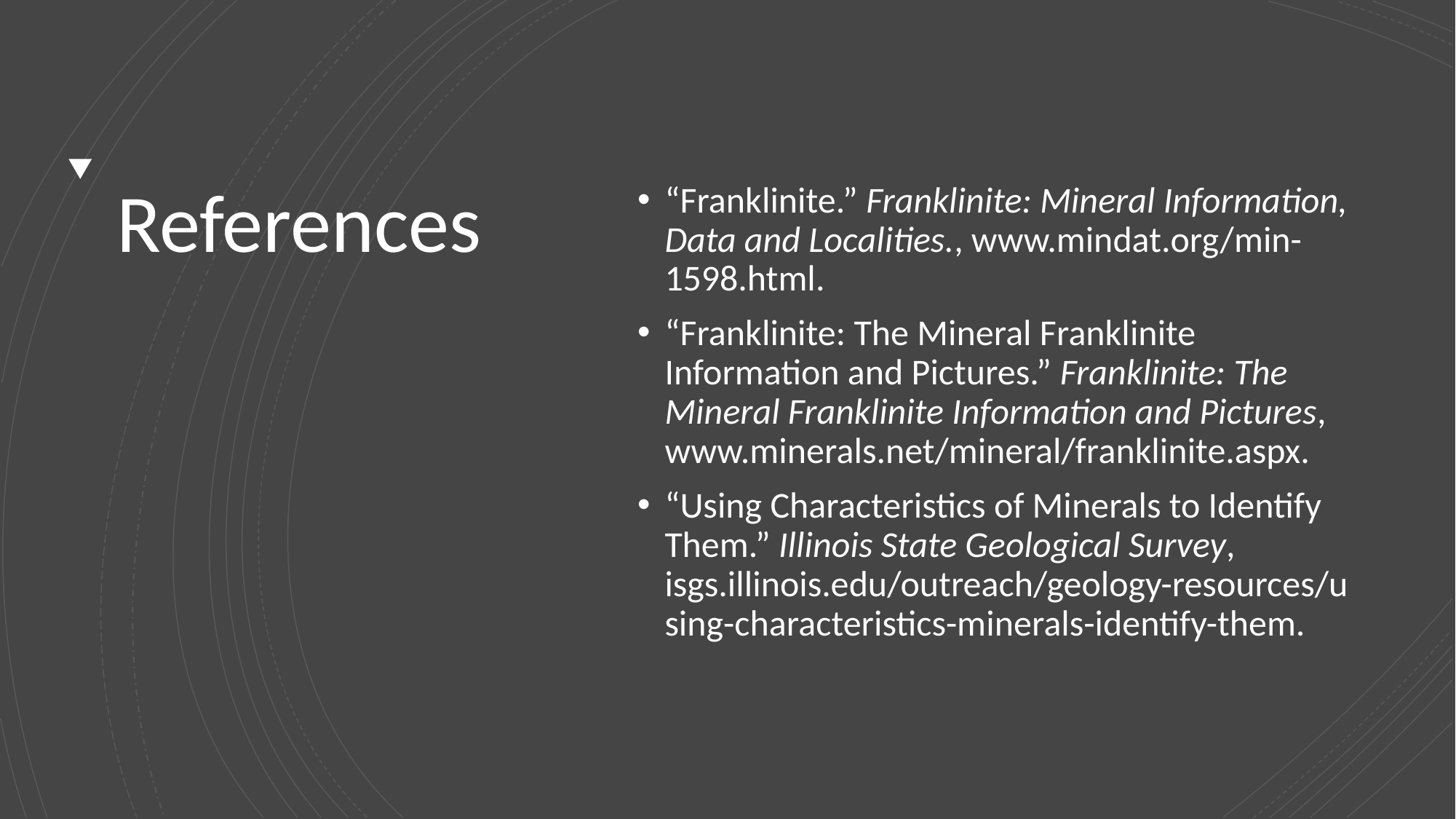

# References
“Franklinite.” Franklinite: Mineral Information, Data and Localities., www.mindat.org/min-1598.html.
“Franklinite: The Mineral Franklinite Information and Pictures.” Franklinite: The Mineral Franklinite Information and Pictures, www.minerals.net/mineral/franklinite.aspx.
“Using Characteristics of Minerals to Identify Them.” Illinois State Geological Survey, isgs.illinois.edu/outreach/geology-resources/using-characteristics-minerals-identify-them.